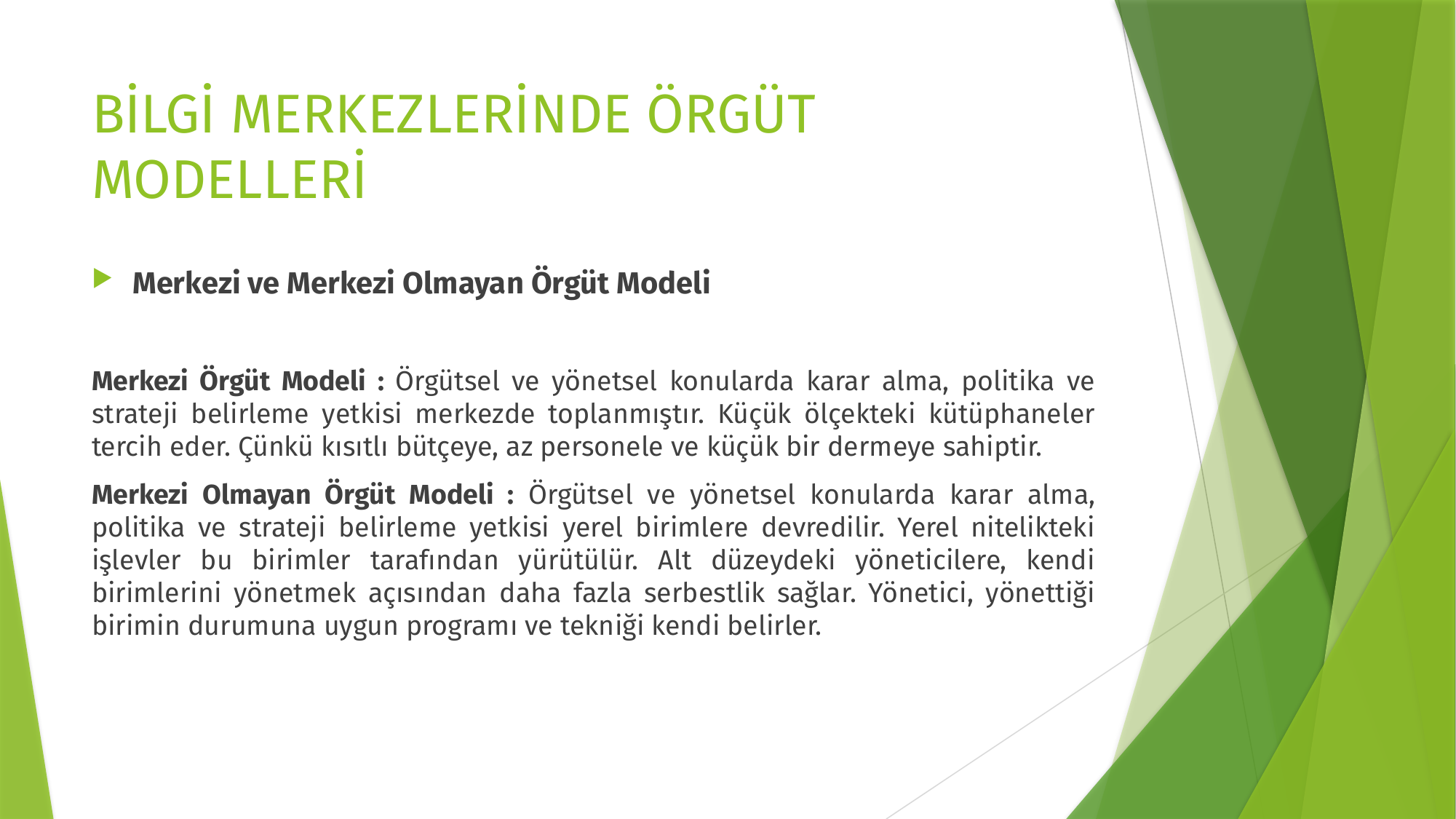

# BİLGİ MERKEZLERİNDE ÖRGÜT MODELLERİ
Merkezi ve Merkezi Olmayan Örgüt Modeli

Merkezi Örgüt Modeli : Örgütsel ve yönetsel konularda karar alma, politika ve strateji belirleme yetkisi merkezde toplanmıştır. Küçük ölçekteki kütüphaneler tercih eder. Çünkü kısıtlı bütçeye, az personele ve küçük bir dermeye sahiptir.
Merkezi Olmayan Örgüt Modeli : Örgütsel ve yönetsel konularda karar alma, politika ve strateji belirleme yetkisi yerel birimlere devredilir. Yerel nitelikteki işlevler bu birimler tarafından yürütülür. Alt düzeydeki yöneticilere, kendi birimlerini yönetmek açısından daha fazla serbestlik sağlar. Yönetici, yönettiği birimin durumuna uygun programı ve tekniği kendi belirler.